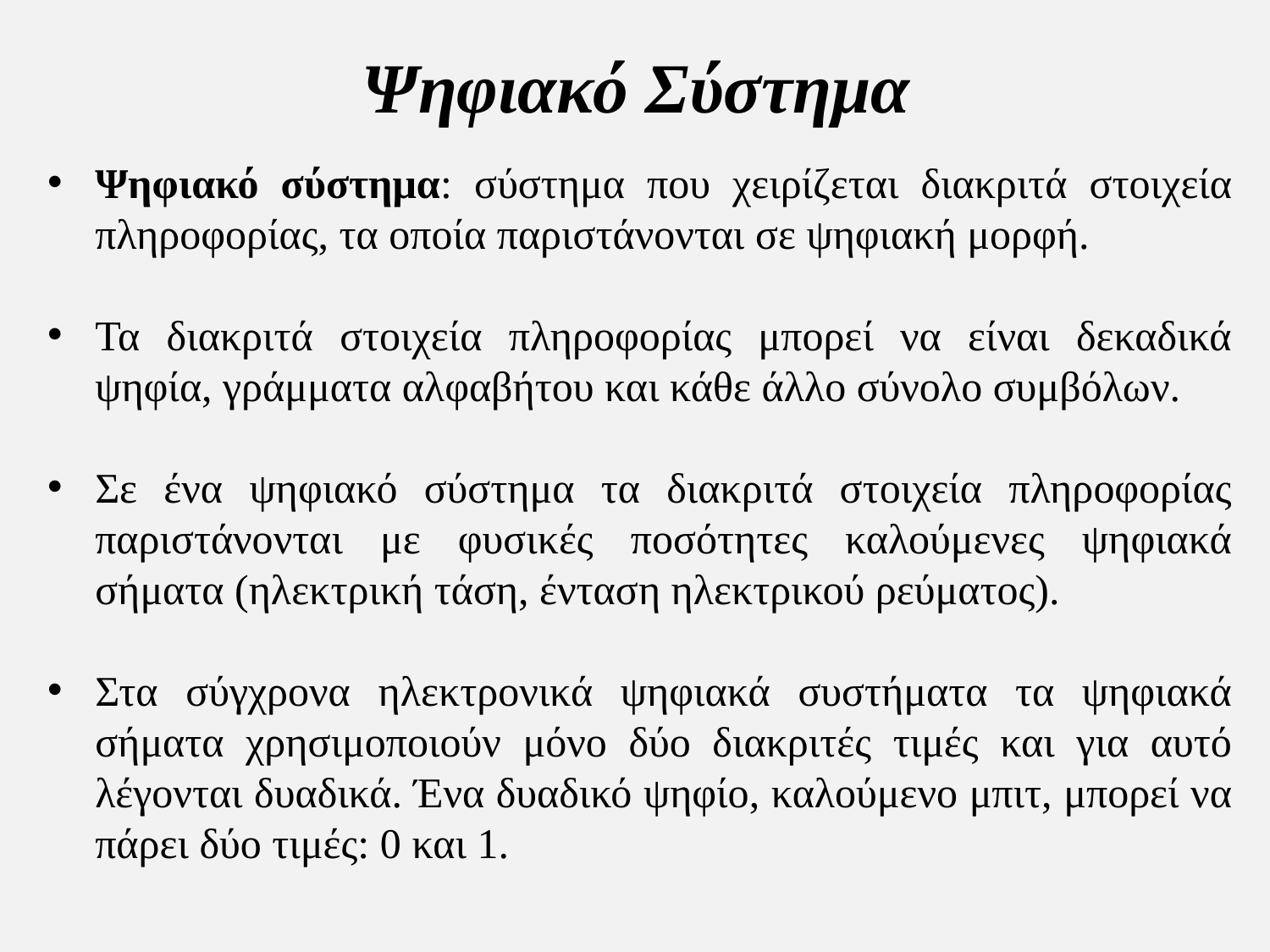

Ψηφιακό Σύστημα

Ψηφιακό σύστημα: σύστημα που χειρίζεται διακριτά στοιχεία πληροφορίας, τα οποία παριστάνονται σε ψηφιακή μορφή.

Τα διακριτά στοιχεία πληροφορίας μπορεί να είναι δεκαδικά ψηφία, γράμματα αλφαβήτου και κάθε άλλο σύνολο συμβόλων.

Σε ένα ψηφιακό σύστημα τα διακριτά στοιχεία πληροφορίας παριστάνονται με φυσικές ποσότητες καλούμενες ψηφιακά σήματα (ηλεκτρική τάση, ένταση ηλεκτρικού ρεύματος).

Στα σύγχρονα ηλεκτρονικά ψηφιακά συστήματα τα ψηφιακά σήματα χρησιμοποιούν μόνο δύο διακριτές τιμές και για αυτό λέγονται δυαδικά. Ένα δυαδικό ψηφίο, καλούμενο μπιτ, μπορεί να πάρει δύο τιμές: 0 και 1.